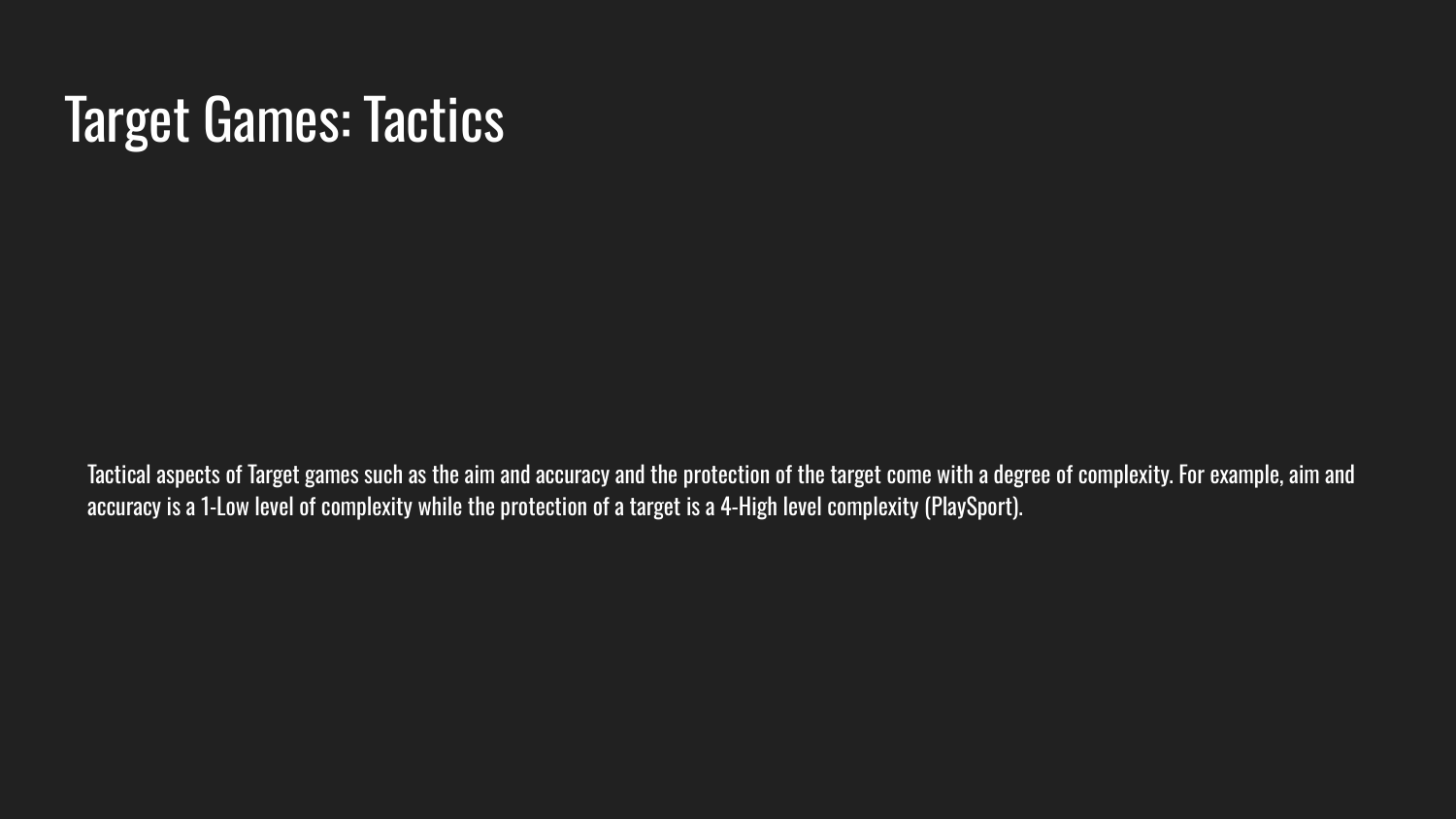

# Target Games: Tactics
Tactical aspects of Target games such as the aim and accuracy and the protection of the target come with a degree of complexity. For example, aim and accuracy is a 1-Low level of complexity while the protection of a target is a 4-High level complexity (PlaySport).